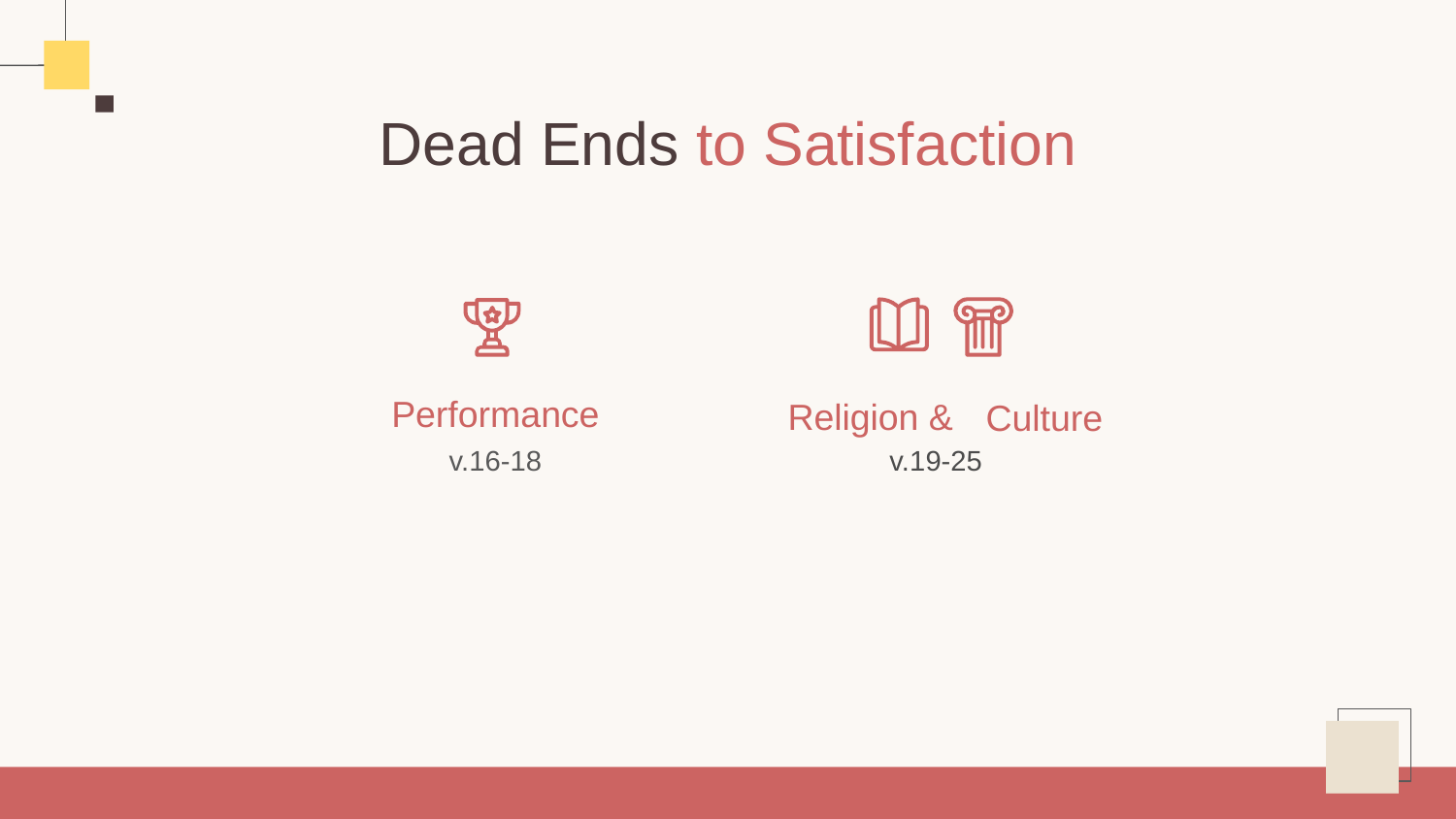

# Dead Ends to Satisfaction

Performance
Religion &
Culture
v.16-18
v.19-25